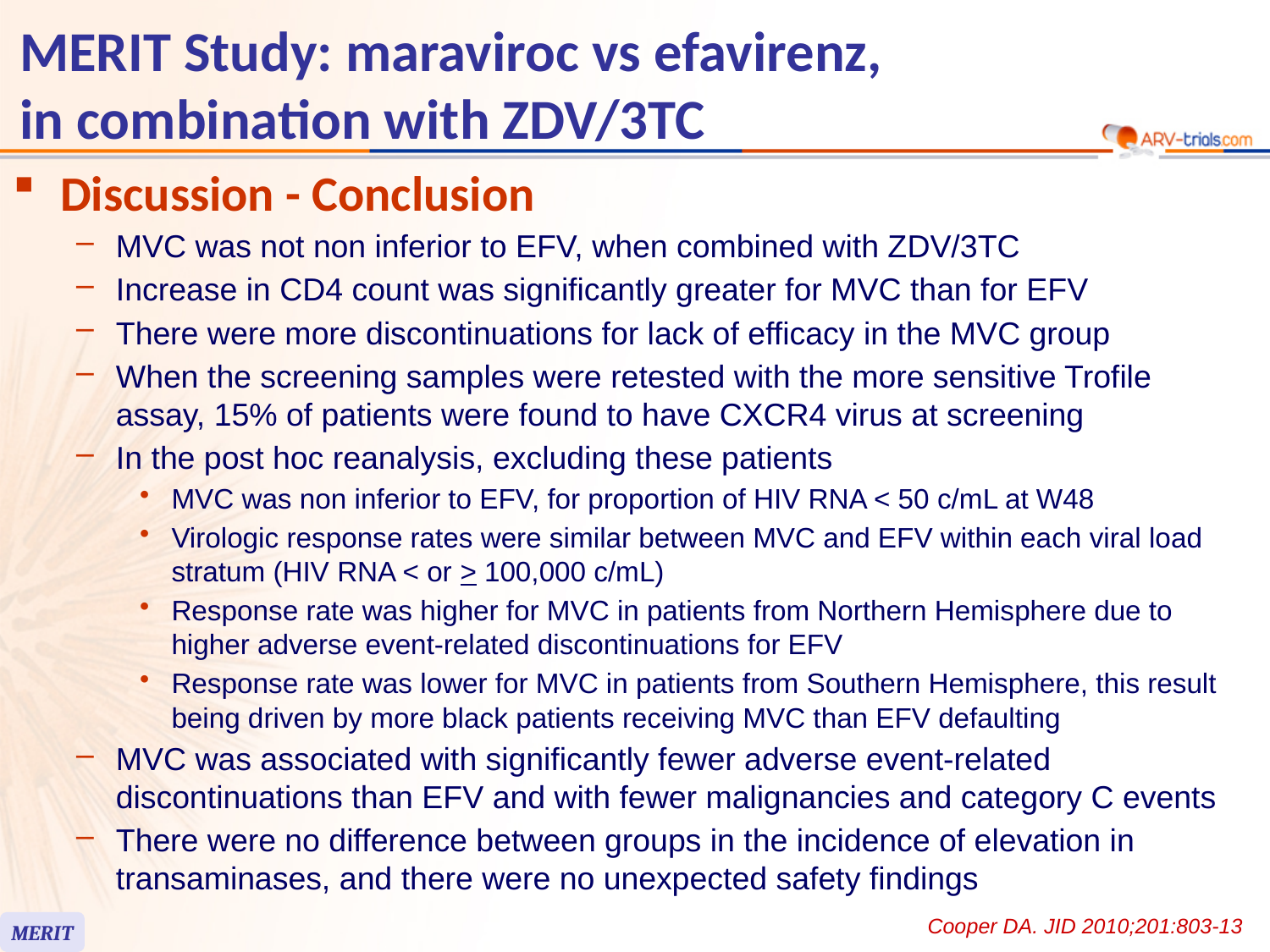

# MERIT Study: maraviroc vs efavirenz, in combination with ZDV/3TC
Discussion - Conclusion
MVC was not non inferior to EFV, when combined with ZDV/3TC
Increase in CD4 count was significantly greater for MVC than for EFV
There were more discontinuations for lack of efficacy in the MVC group
When the screening samples were retested with the more sensitive Trofile assay, 15% of patients were found to have CXCR4 virus at screening
In the post hoc reanalysis, excluding these patients
MVC was non inferior to EFV, for proportion of HIV RNA < 50 c/mL at W48
Virologic response rates were similar between MVC and EFV within each viral load stratum (HIV RNA < or > 100,000 c/mL)
Response rate was higher for MVC in patients from Northern Hemisphere due to higher adverse event-related discontinuations for EFV
Response rate was lower for MVC in patients from Southern Hemisphere, this result being driven by more black patients receiving MVC than EFV defaulting
MVC was associated with significantly fewer adverse event-related discontinuations than EFV and with fewer malignancies and category C events
There were no difference between groups in the incidence of elevation in transaminases, and there were no unexpected safety findings
Cooper DA. JID 2010;201:803-13
MERIT